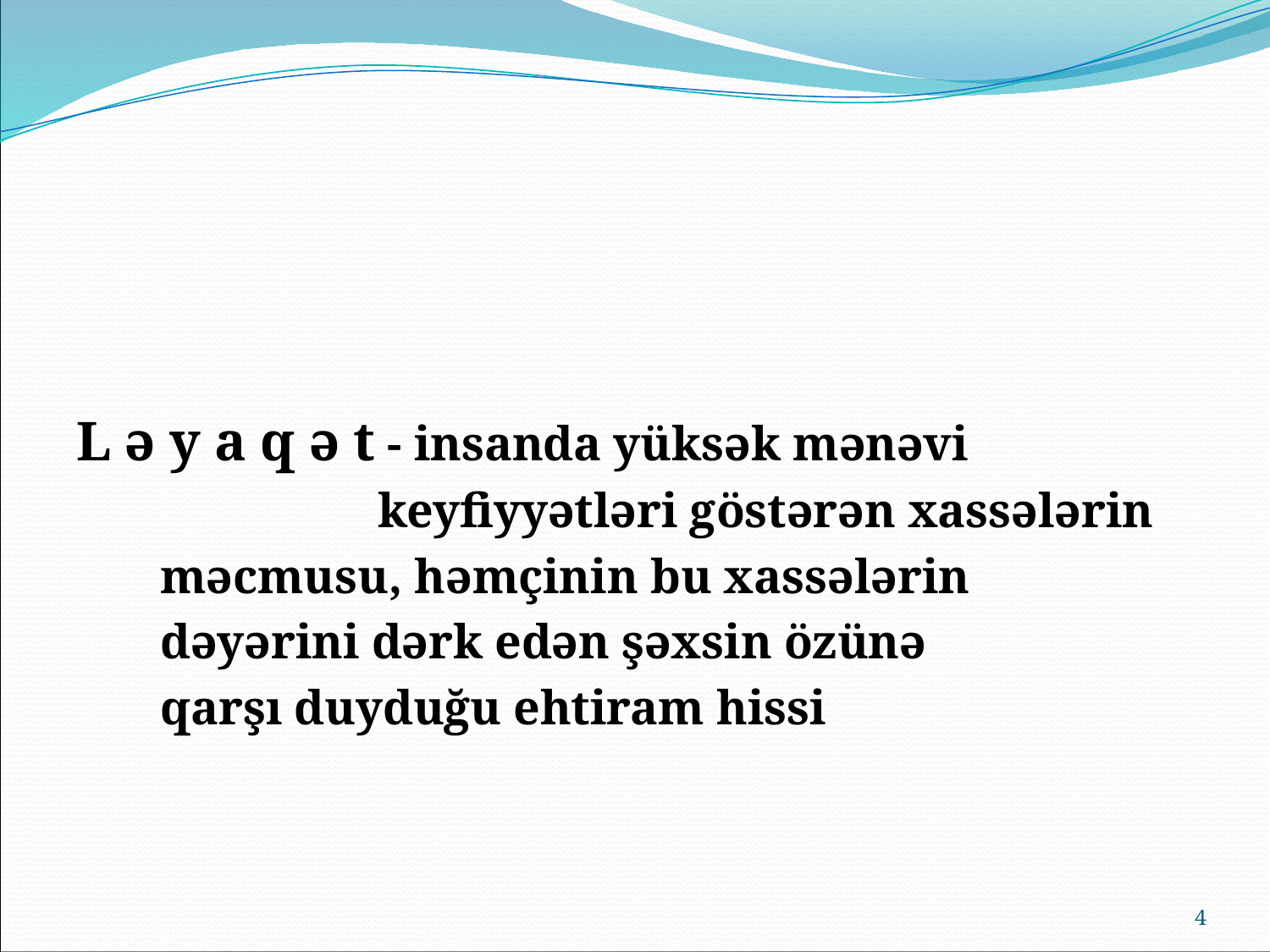

L ə y a q ə t - insanda yüksək mənəvi
                         keyfiyyətləri göstərən xassələrin
			    məcmusu, həmçinin bu xassələrin
			    dəyərini dərk edən şəxsin özünə
			    qarşı duyduğu ehtiram hissi

4